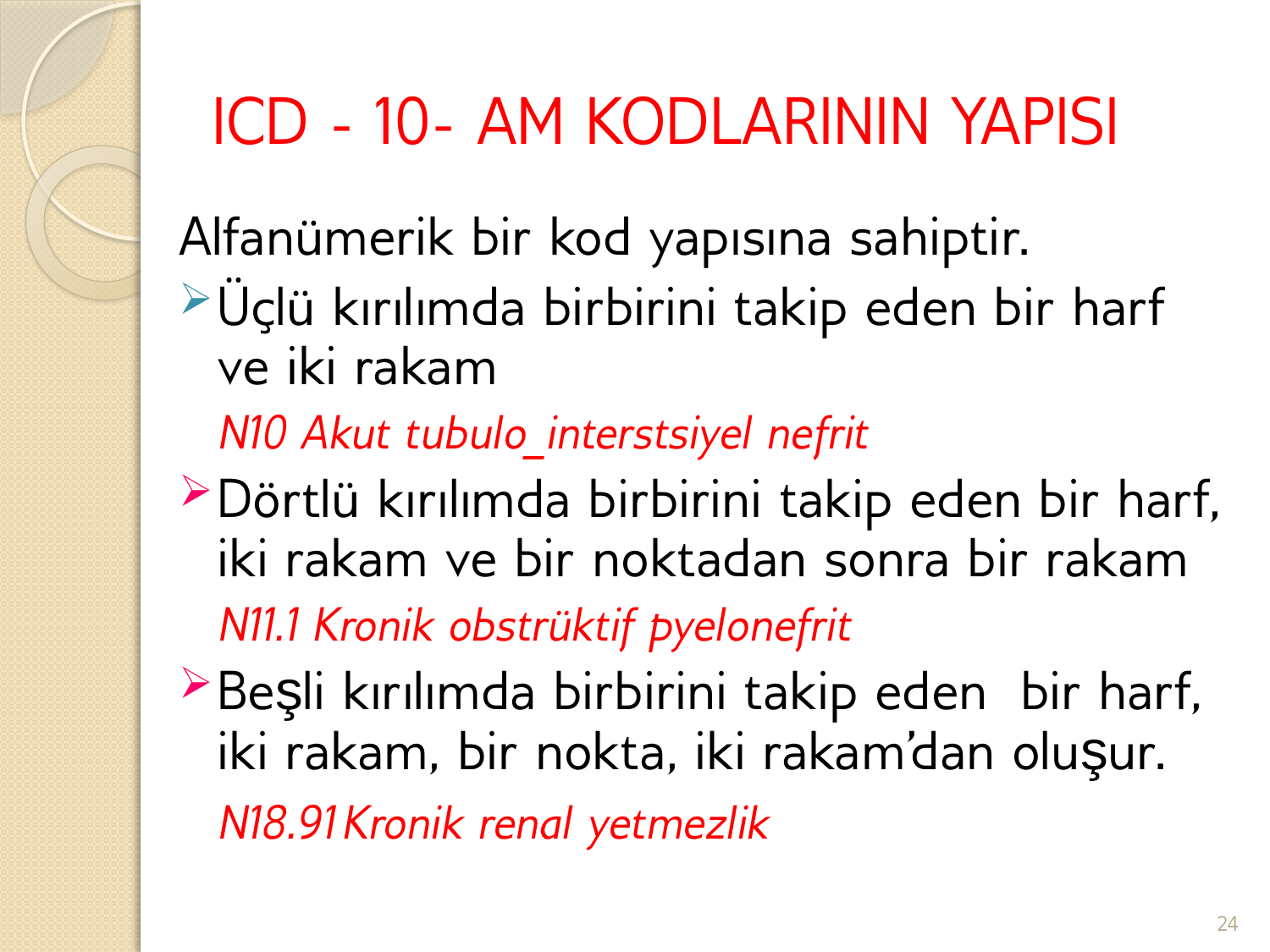

# ICD - 10- AM KODLARININ YAPISI
Alfanümerik bir kod yapısına sahiptir.
Üçlü kırılımda birbirini takip eden bir harf ve iki rakam
	N10 Akut tubulo_interstsiyel nefrit
Dörtlü kırılımda birbirini takip eden bir harf, iki rakam ve bir noktadan sonra bir rakam
	N11.1 Kronik obstrüktif pyelonefrit
Beşli kırılımda birbirini takip eden  bir harf, iki rakam, bir nokta, iki rakam’dan oluşur.
	N18.91	Kronik renal yetmezlik

24